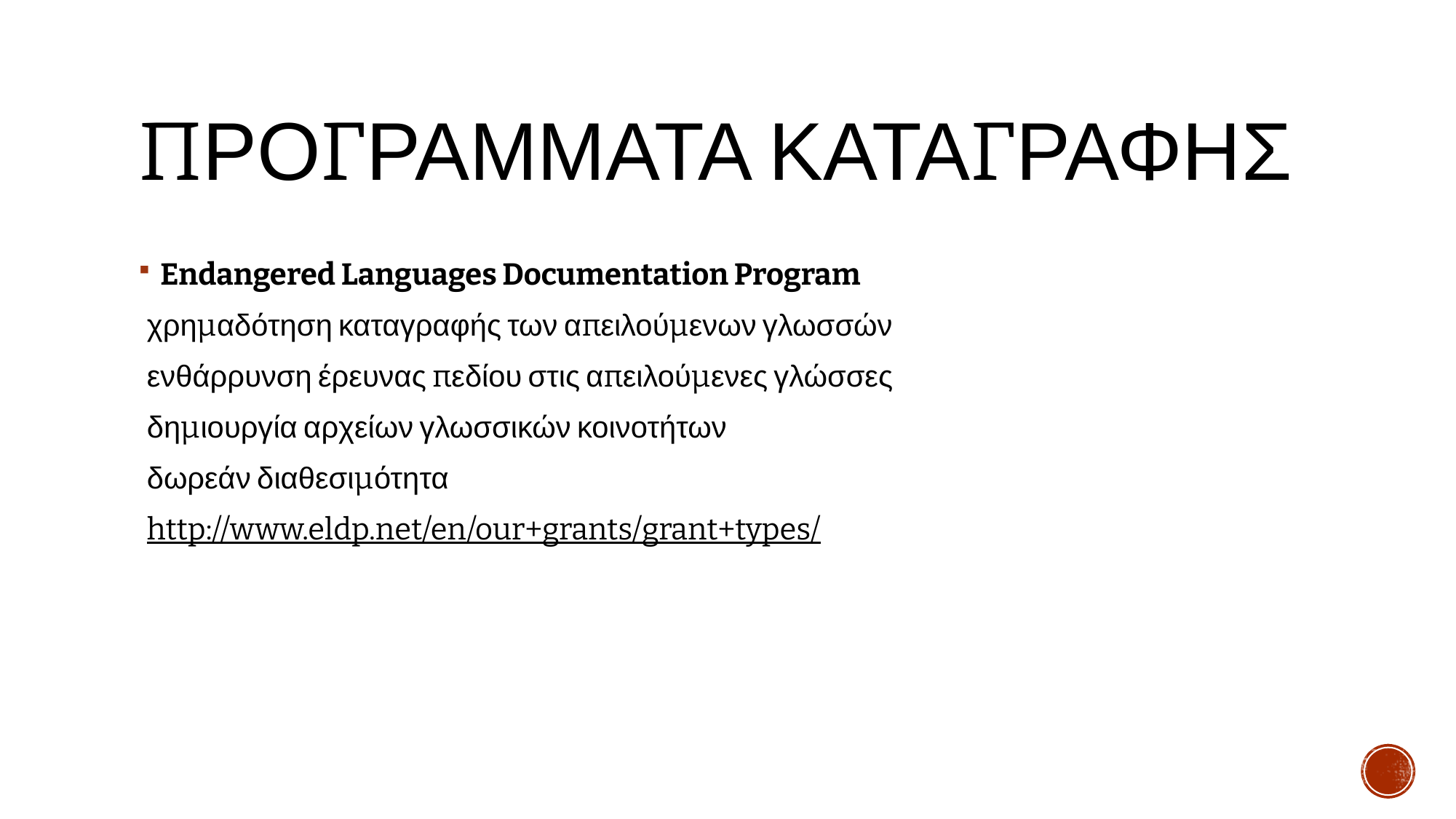

# Προγραμματα καταγραφησ
Endangered Languages Documentation Program
χρημαδότηση καταγραφής των απειλούμενων γλωσσών
ενθάρρυνση έρευνας πεδίου στις απειλούμενες γλώσσες
δημιουργία αρχείων γλωσσικών κοινοτήτων
δωρεάν διαθεσιμότητα
http://www.eldp.net/en/our+grants/grant+types/